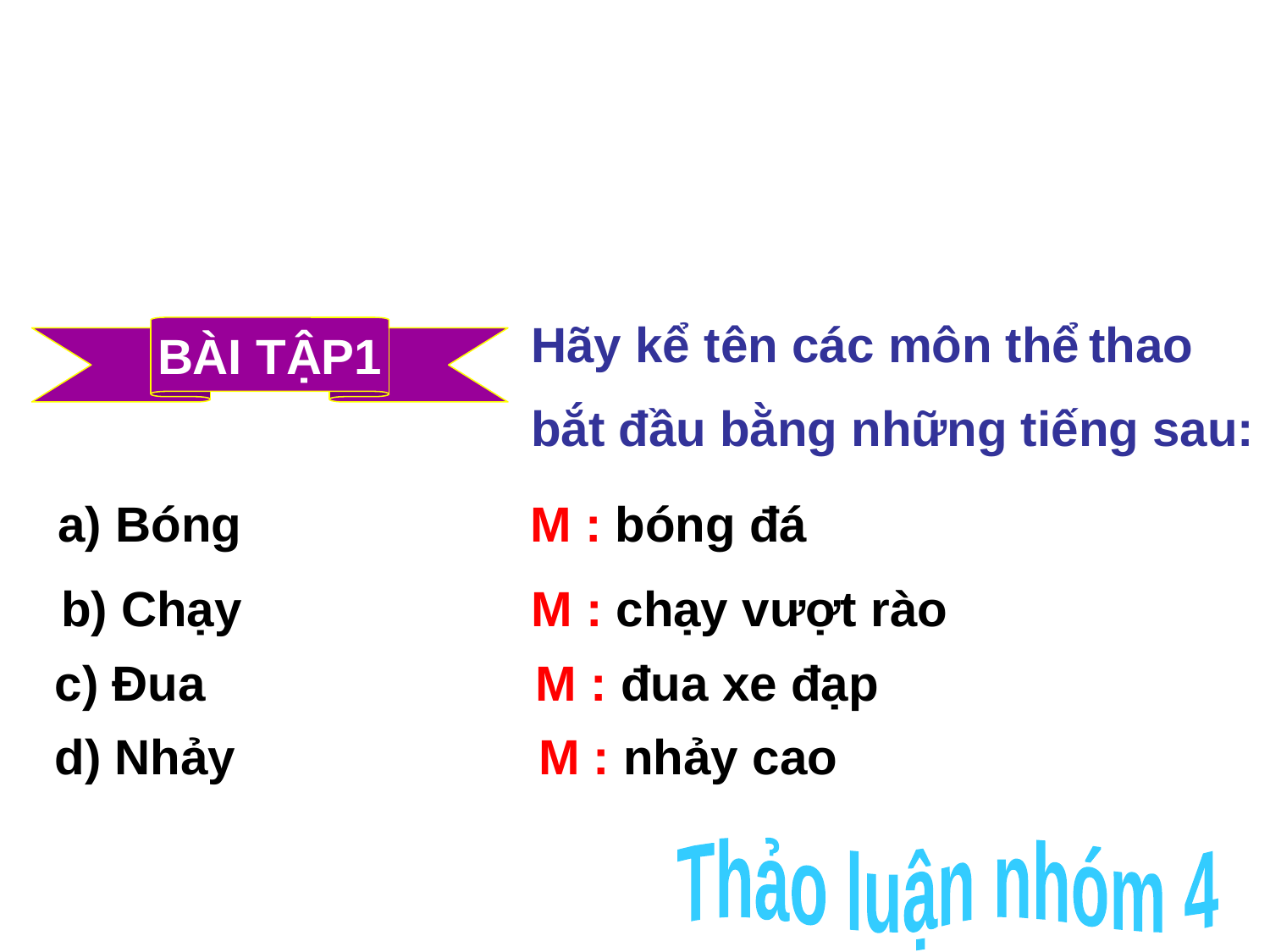

Hãy kể tên các môn thể thao
bắt đầu bằng những tiếng sau:
BÀI TẬP1
 a) Bóng                     M : bóng đá
  b) Chạy                     M : chạy vượt rào
c) Đua                        M : đua xe đạp
d) Nhảy                      M : nhảy cao
Thảo luận nhóm 4